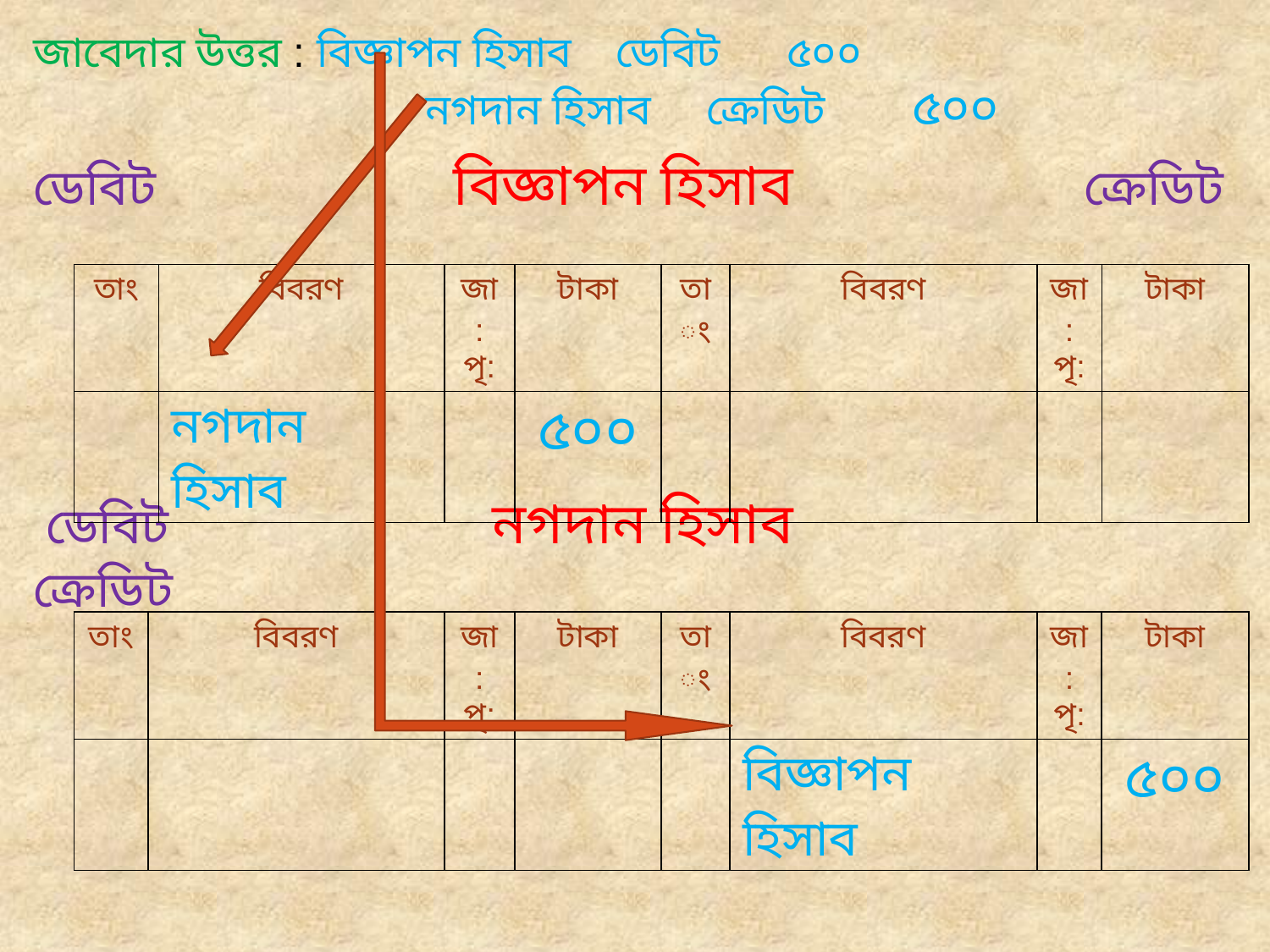

জাবেদার উত্তর : বিজ্ঞাপন হিসাব    ডেবিট      ৫০০
			 নগদান হিসাব     ক্রেডিট       ৫০০
ডেবিট                       বিজ্ঞাপন হিসাব                ক্রেডিট

 ডেবিট                         নগদান হিসাব                   ক্রেডিট

| তাং | বিবরণ | জা: পৃ: | টাকা | তাং | বিবরণ | জা: পৃ: | টাকা |
| --- | --- | --- | --- | --- | --- | --- | --- |
|  | নগদান হিসাব |  | ৫০০ |  |  |  |  |
| তাং | বিবরণ | জা: পৃ: | টাকা | তাং | বিবরণ | জা: পৃ: | টাকা |
| --- | --- | --- | --- | --- | --- | --- | --- |
|  |  |  |  |  | বিজ্ঞাপন হিসাব |  | ৫০০ |